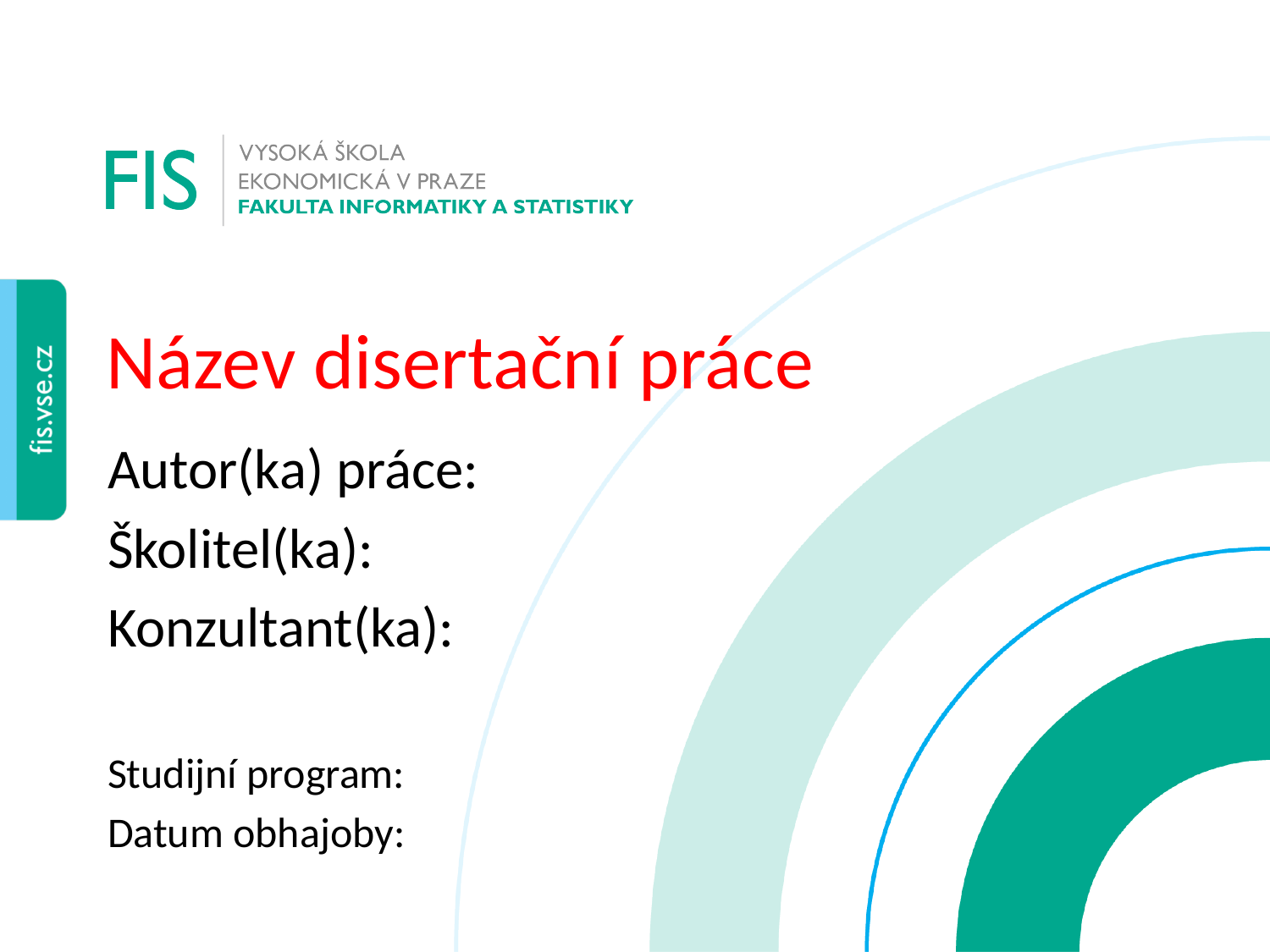

# Název disertační práce
Autor(ka) práce:
Školitel(ka):
Konzultant(ka):

Studijní program:
Datum obhajoby: